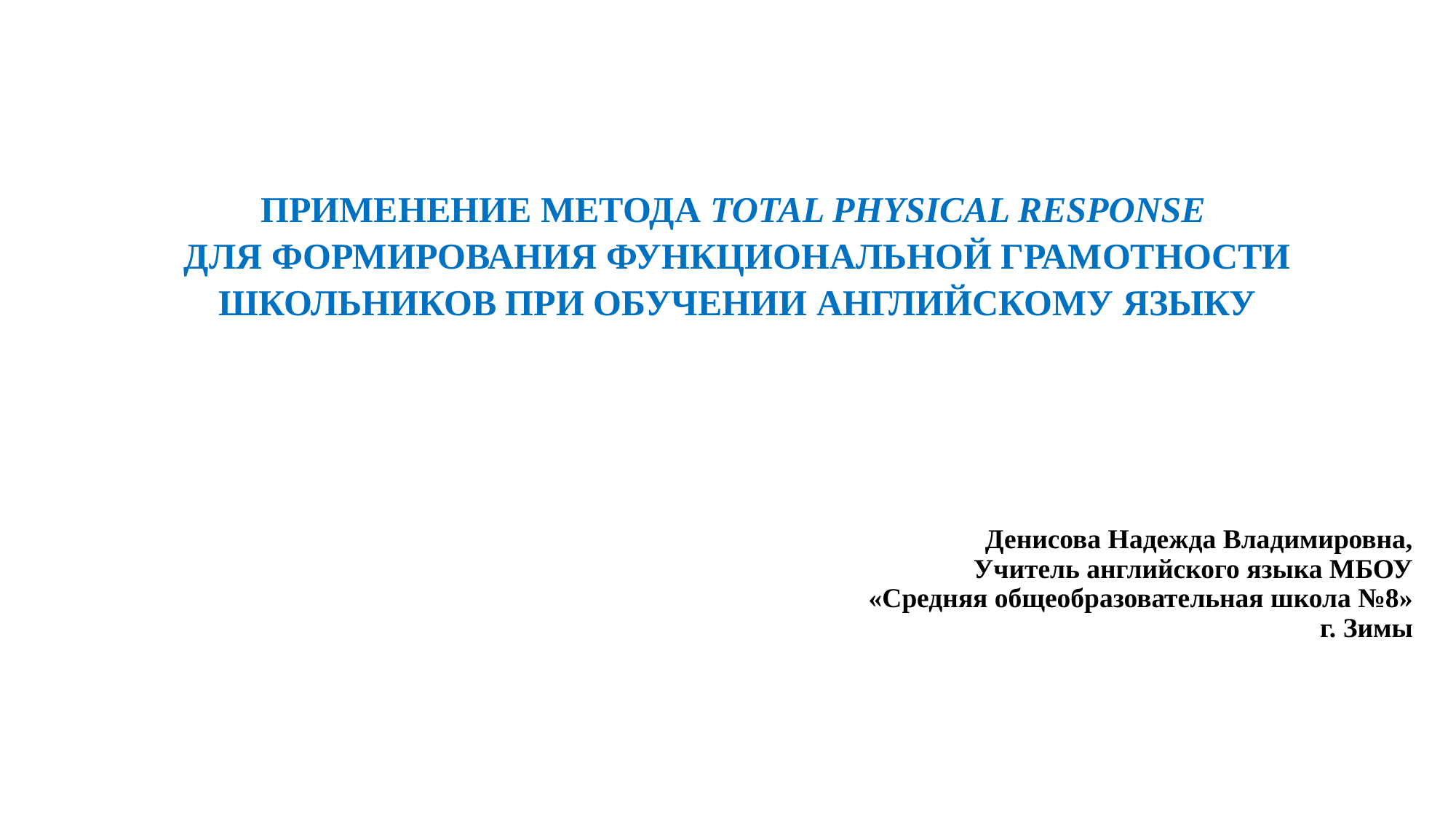

# ПРИМЕНЕНИЕ МЕТОДА TOTAL PHYSICAL RESPONSE ДЛЯ ФОРМИРОВАНИЯ ФУНКЦИОНАЛЬНОЙ ГРАМОТНОСТИ ШКОЛЬНИКОВ ПРИ ОБУЧЕНИИ АНГЛИЙСКОМУ ЯЗЫКУ
Денисова Надежда Владимировна,
Учитель английского языка МБОУ
«Средняя общеобразовательная школа №8»
г. Зимы